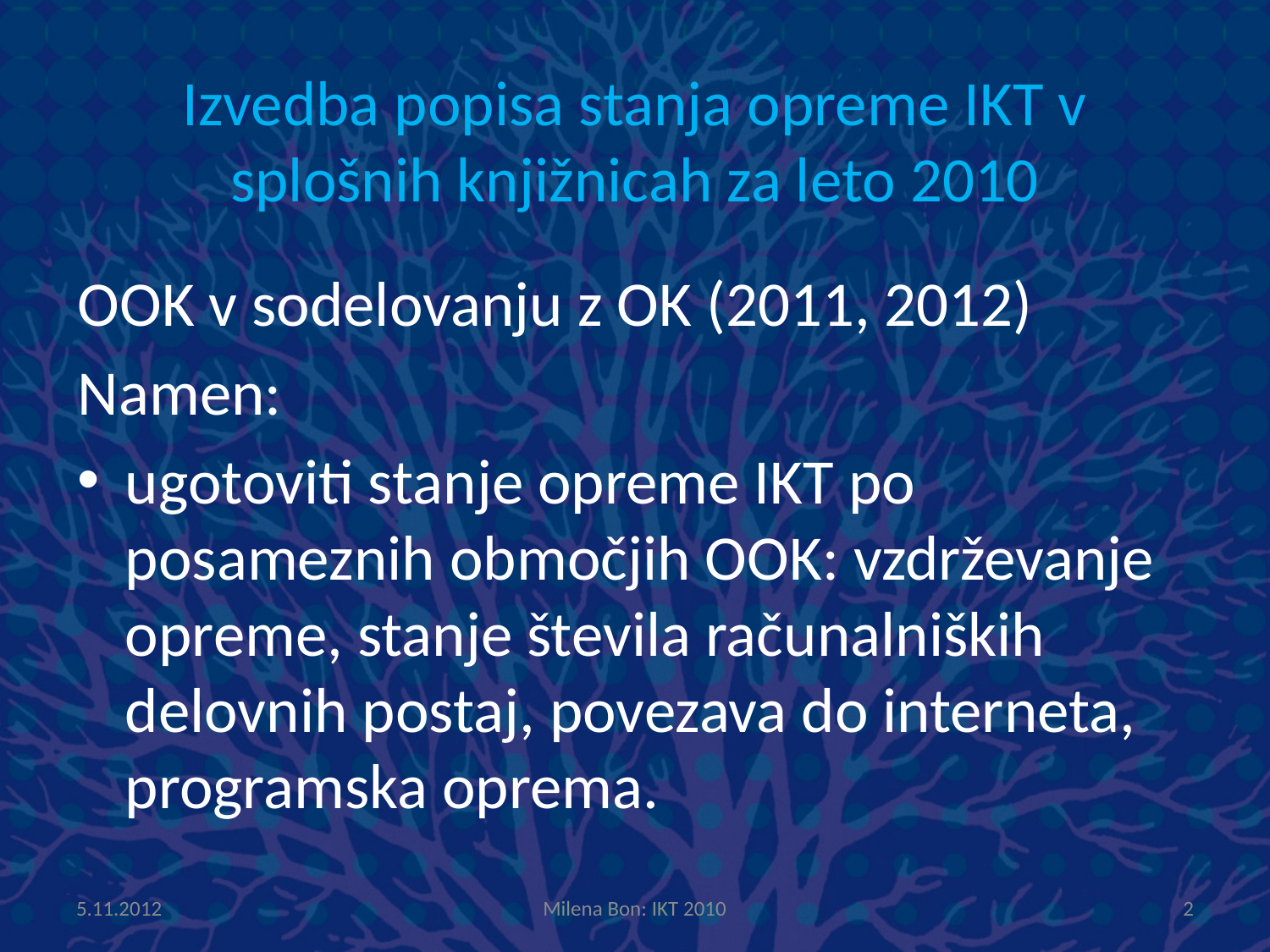

# Izvedba popisa stanja opreme IKT v splošnih knjižnicah za leto 2010
OOK v sodelovanju z OK (2011, 2012)
Namen:
ugotoviti stanje opreme IKT po posameznih območjih OOK: vzdrževanje opreme, stanje števila računalniških delovnih postaj, povezava do interneta, programska oprema.

5.11.2012
Milena Bon: IKT 2010
2